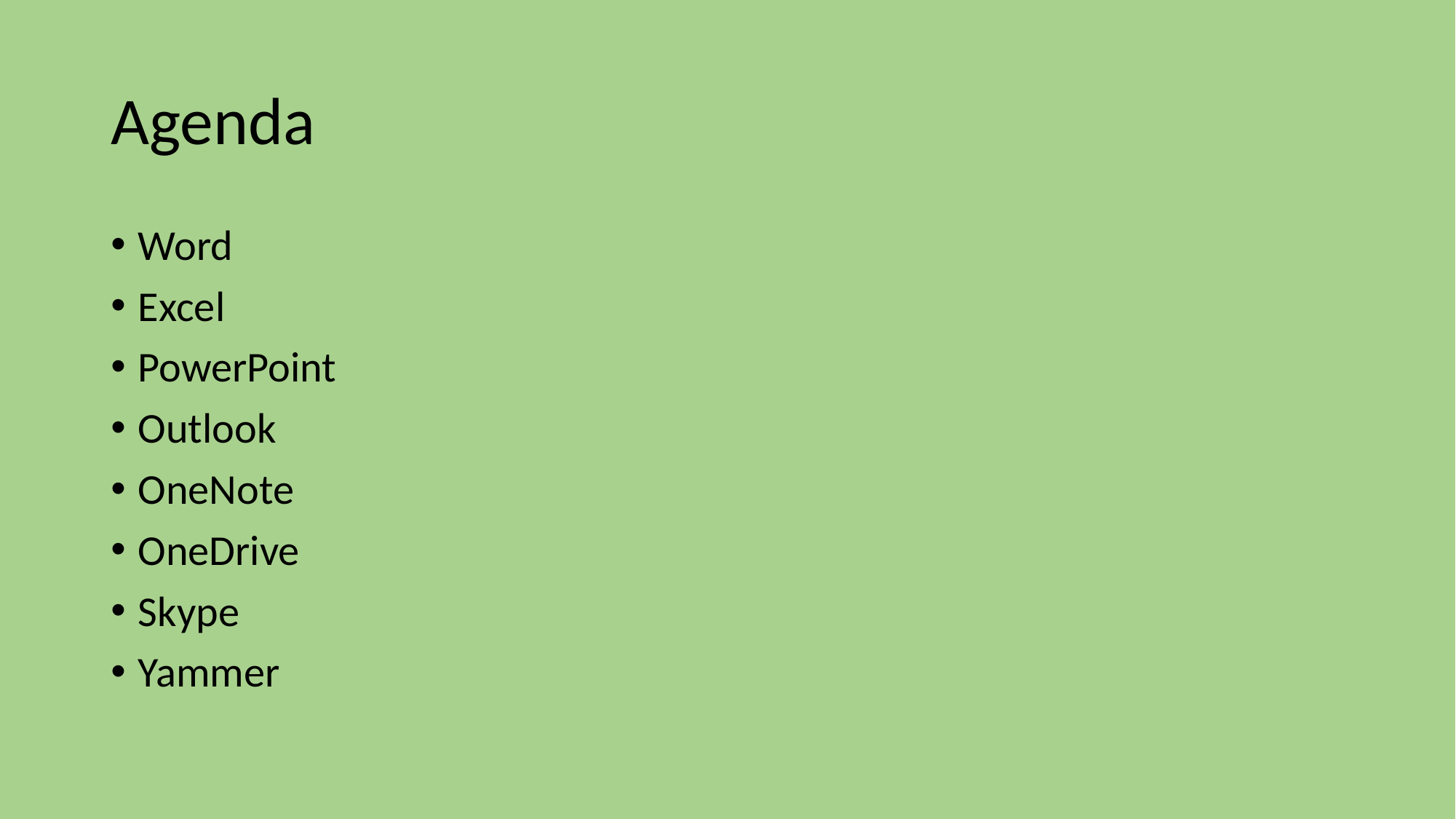

# Agenda
Word
Excel
PowerPoint
Outlook
OneNote
OneDrive
Skype
Yammer